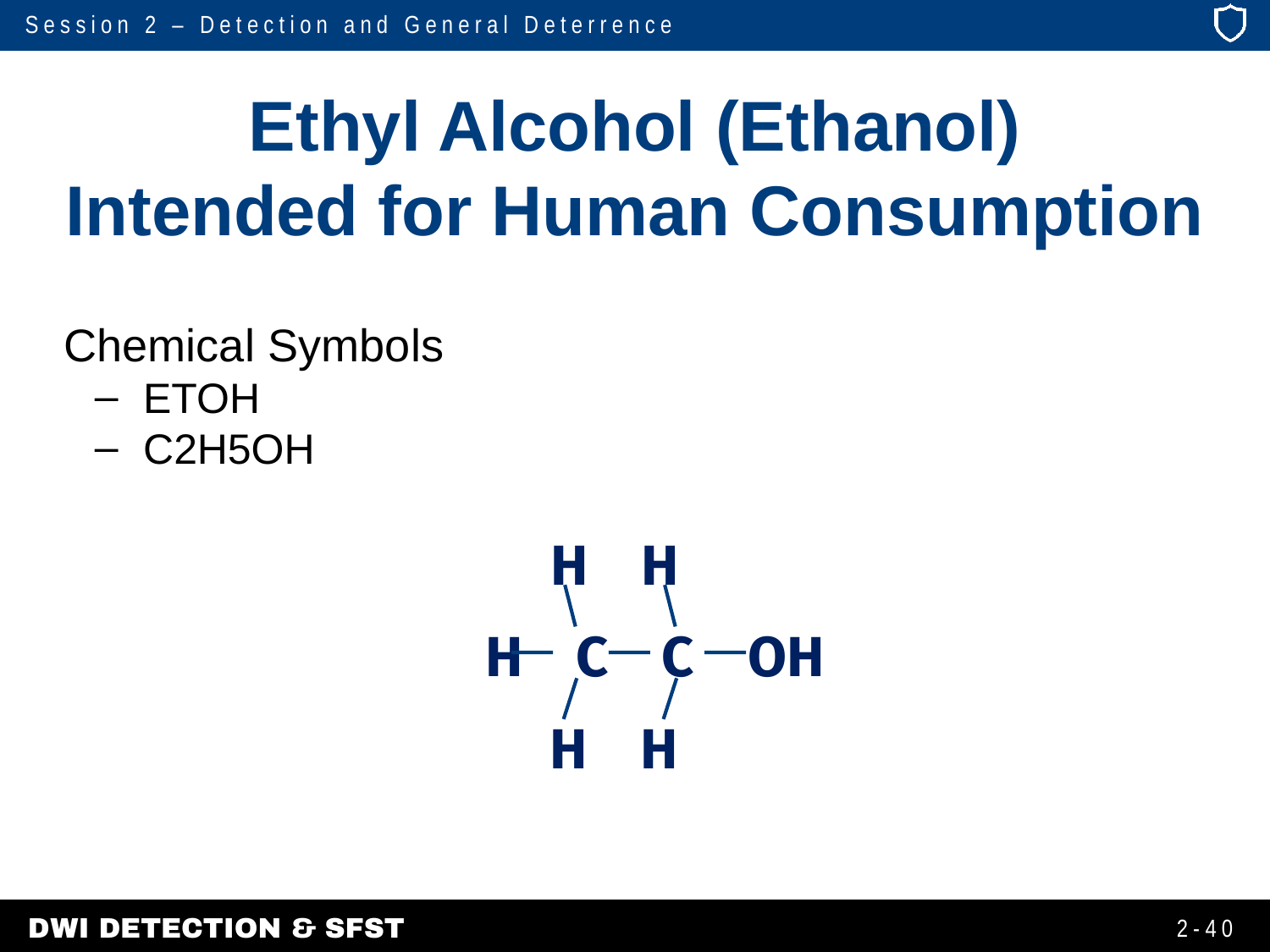

# Ethyl Alcohol (Ethanol) Intended for Human Consumption
Chemical Symbols
ETOH
C2H5OH

H    H

H    C    C    OH

H    H
2-40